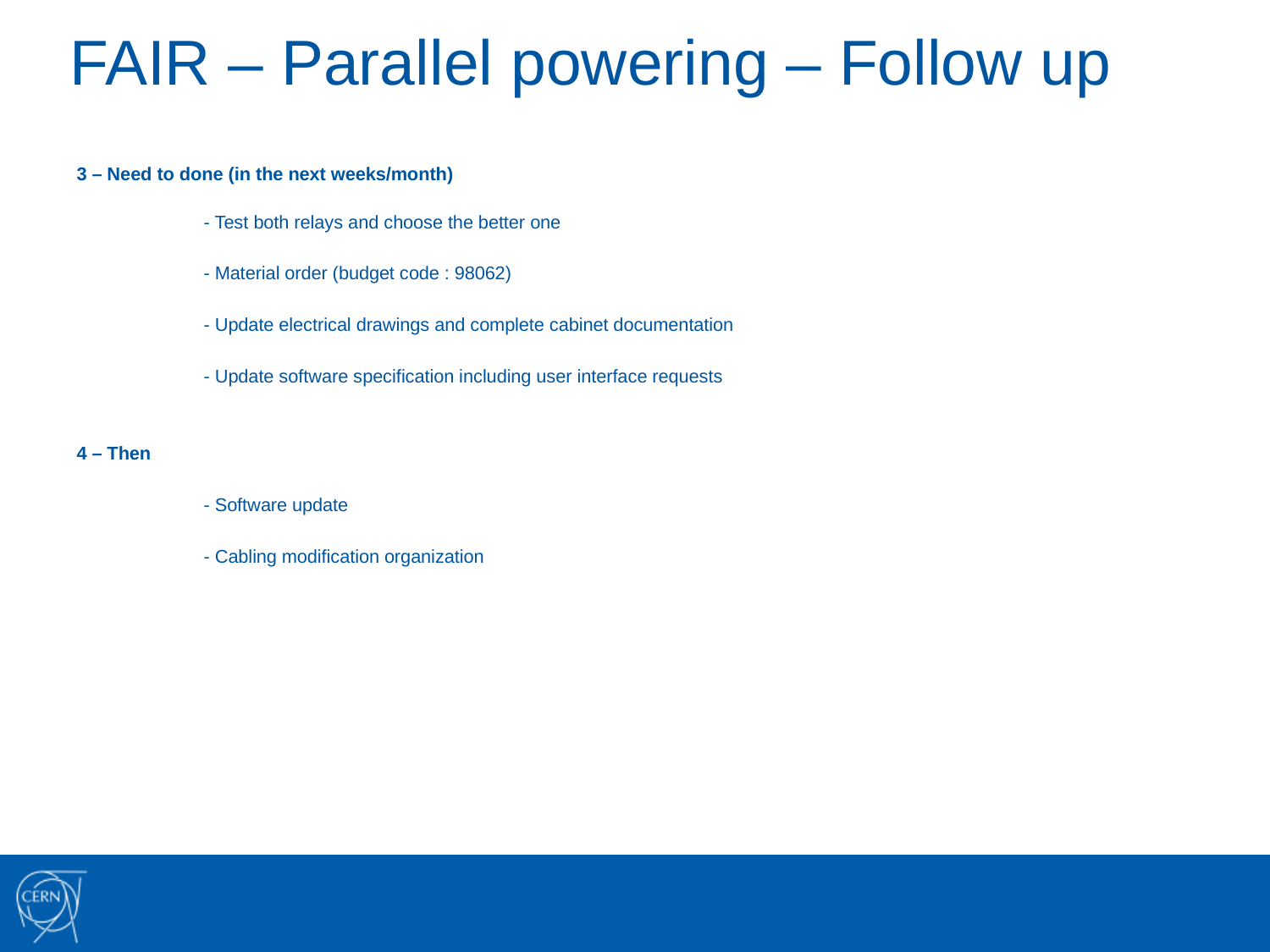

# FAIR – Parallel powering – Follow up
3 – Need to done (in the next weeks/month)
	- Test both relays and choose the better one

	- Material order (budget code : 98062)

	- Update electrical drawings and complete cabinet documentation

	- Update software specification including user interface requests

4 – Then

	- Software update

	- Cabling modification organization